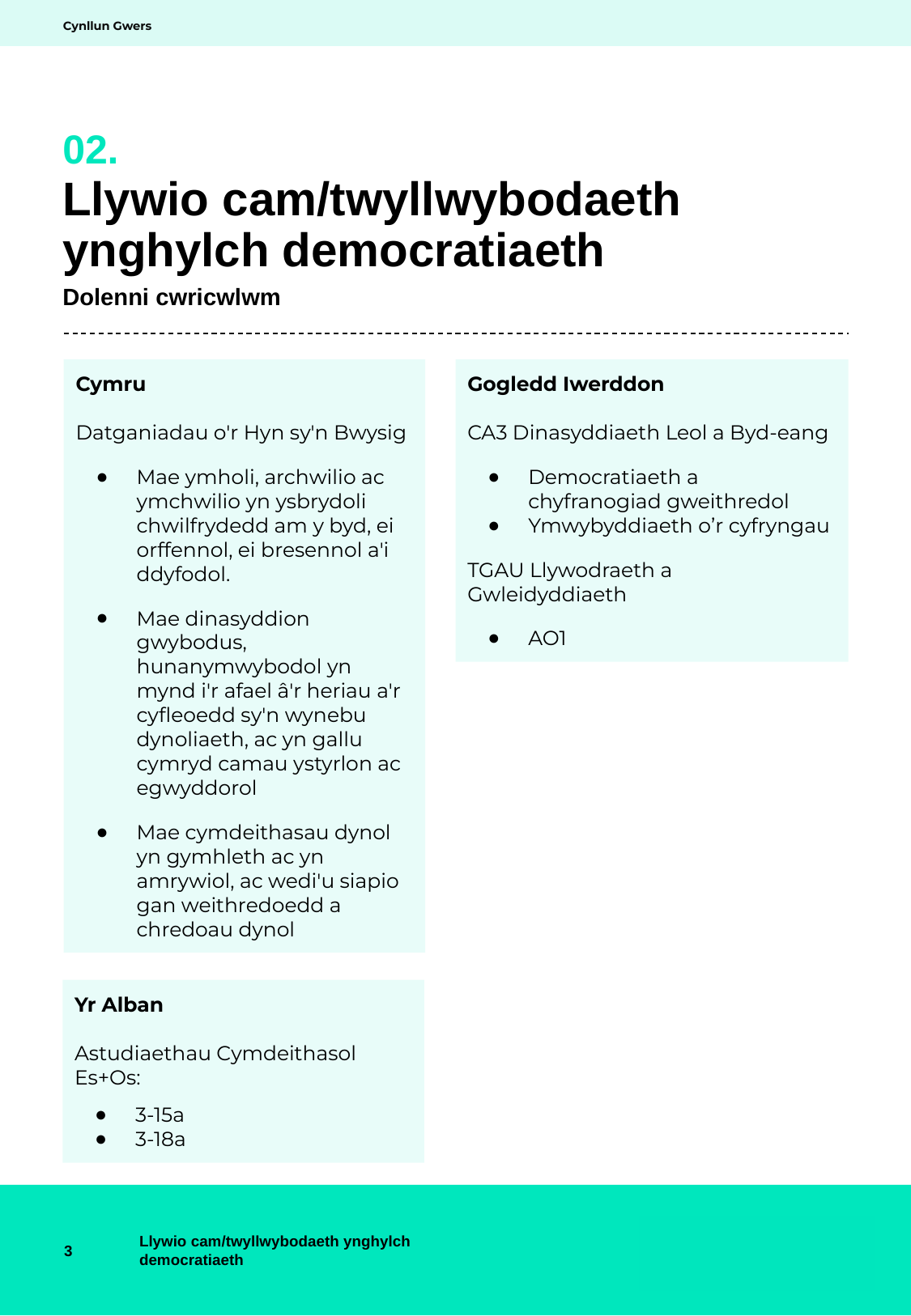

Cynllun Gwers
02.
# Llywio cam/twyllwybodaeth ynghylch democratiaeth
Dolenni cwricwlwm
Gogledd Iwerddon

CA3 Dinasyddiaeth Leol a Byd-eang
Democratiaeth a chyfranogiad gweithredol​​
Ymwybyddiaeth o’r cyfryngau
TGAU Llywodraeth a Gwleidyddiaeth
AO1​
Cymru

Datganiadau o'r Hyn sy'n Bwysig
Mae ymholi, archwilio ac ymchwilio yn ysbrydoli chwilfrydedd am y byd, ei orffennol, ei bresennol a'i ddyfodol.
Mae dinasyddion gwybodus, hunanymwybodol yn mynd i'r afael â'r heriau a'r cyfleoedd sy'n wynebu dynoliaeth, ac yn gallu cymryd camau ystyrlon ac egwyddorol
Mae cymdeithasau dynol yn gymhleth ac yn amrywiol, ac wedi'u siapio gan weithredoedd a chredoau dynol
Yr Alban

Astudiaethau Cymdeithasol Es+Os:​
3-15a ​
3-18a​
3
Llywio cam/twyllwybodaeth ynghylch democratiaeth